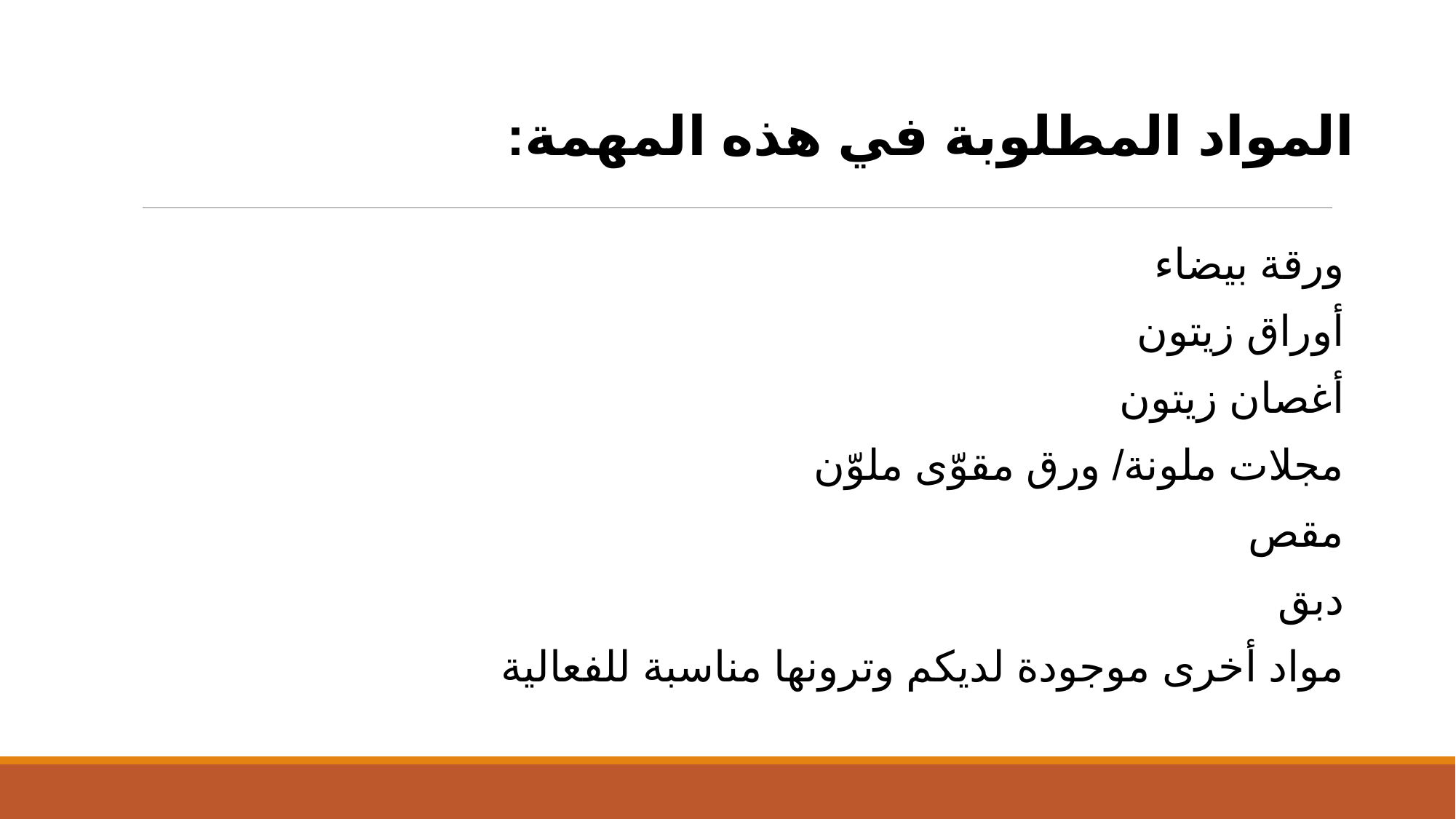

المواد المطلوبة في هذه المهمة:

ورقة بيضاء
أوراق زيتون
أغصان زيتون
مجلات ملونة/ ورق مقوّى ملوّن
مقص
دبق
مواد أخرى موجودة لديكم وترونها مناسبة للفعالية